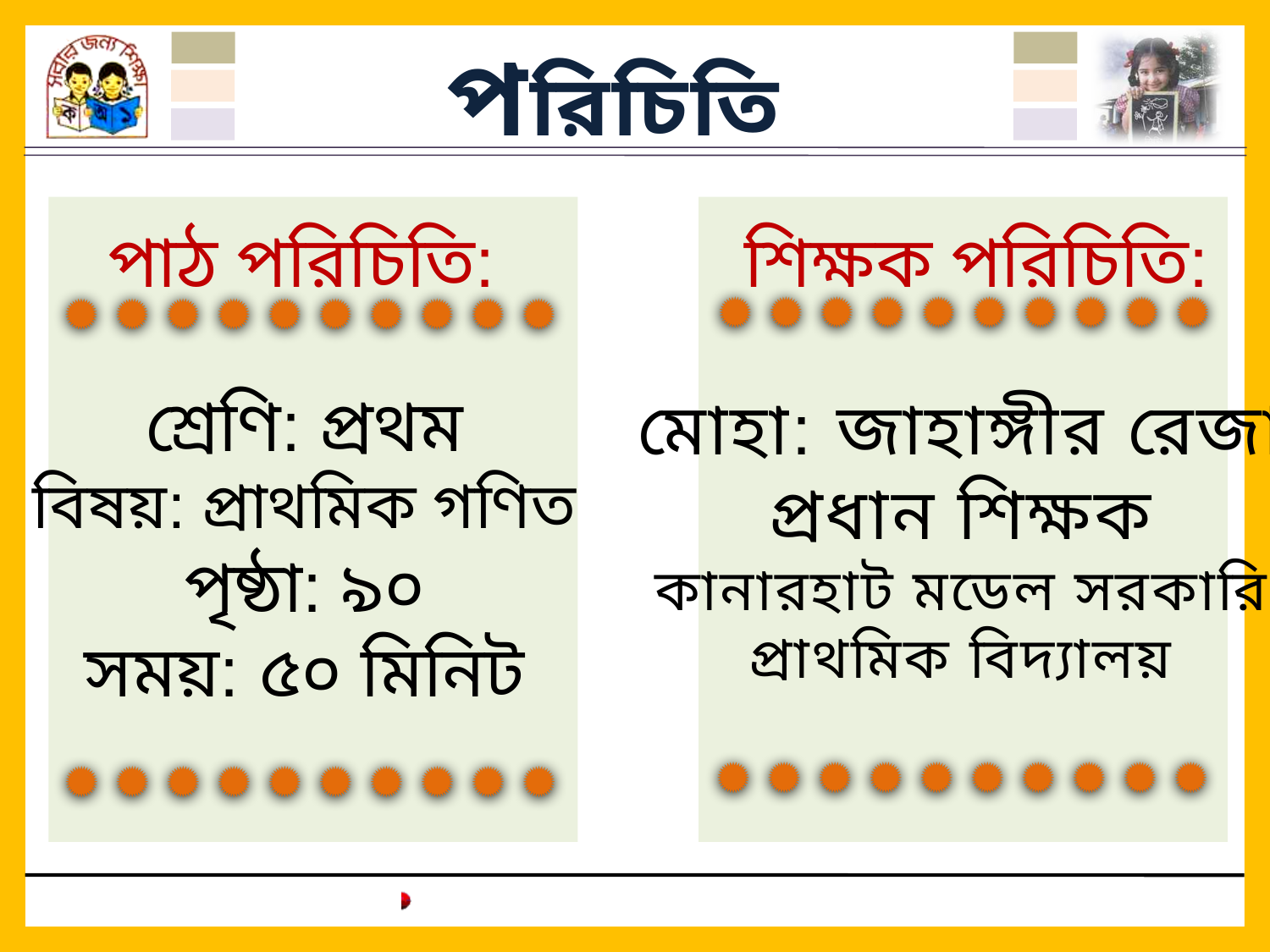

পরিচিতি

পাঠ পরিচিতি:
শিক্ষক পরিচিতি:

শ্রেণি: প্রথম
বিষয়: প্রাথমিক গণিত
পৃষ্ঠা: ৯০
সময়: ৫০ মিনিট
মোহা: জাহাঙ্গীর রেজা
প্রধান শিক্ষক
কানারহাট মডেল সরকারি
প্রাথমিক বিদ্যালয়